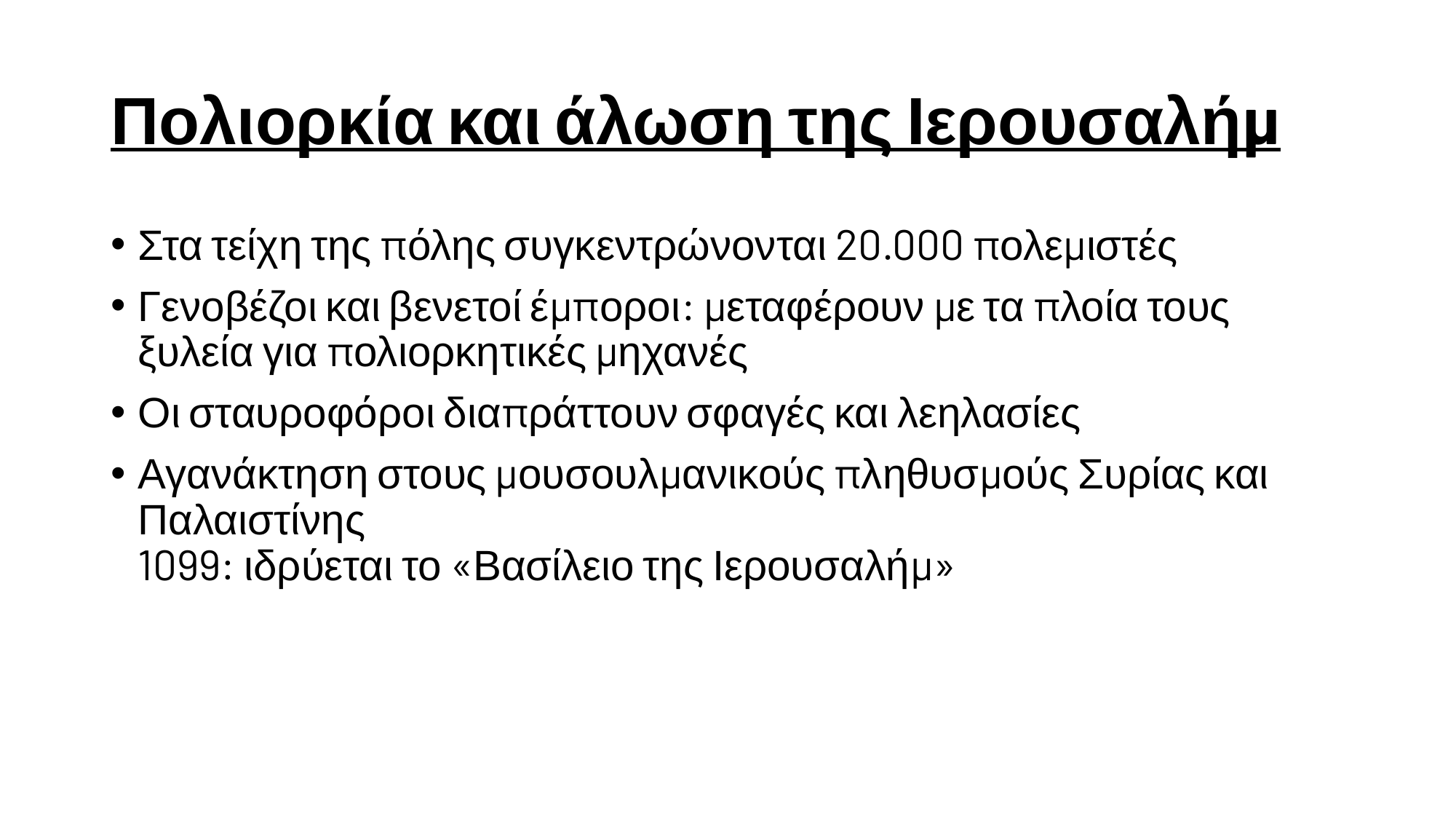

# Πολιορκία και άλωση της Ιερουσαλήμ
Στα τείχη της πόλης συγκεντρώνονται 20.000 πολεμιστές
Γενοβέζοι και βενετοί έμποροι: μεταφέρουν με τα πλοία τους ξυλεία για πολιορκητικές μηχανές
Οι σταυροφόροι διαπράττουν σφαγές και λεηλασίες
Αγανάκτηση στους μουσουλμανικούς πληθυσμούς Συρίας και Παλαιστίνης
1099: ιδρύεται το «Βασίλειο της Ιερουσαλήμ»